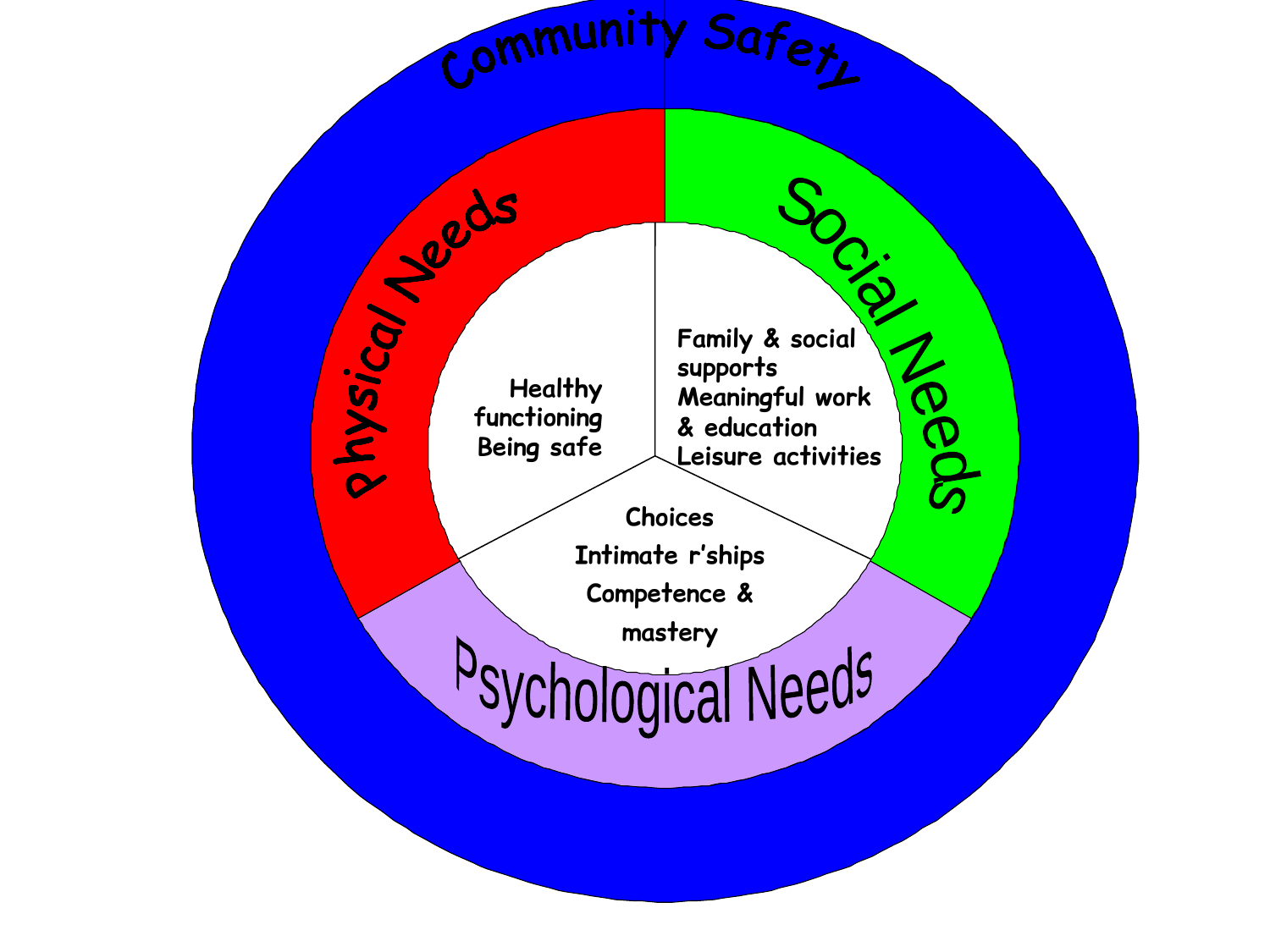

Social Needs

Psychological Needs

Family & social
supports
Meaningful work & education
Leisure activities

           Healthy functioning
Being safe

Choices
Intimate r’ships
Competence & mastery